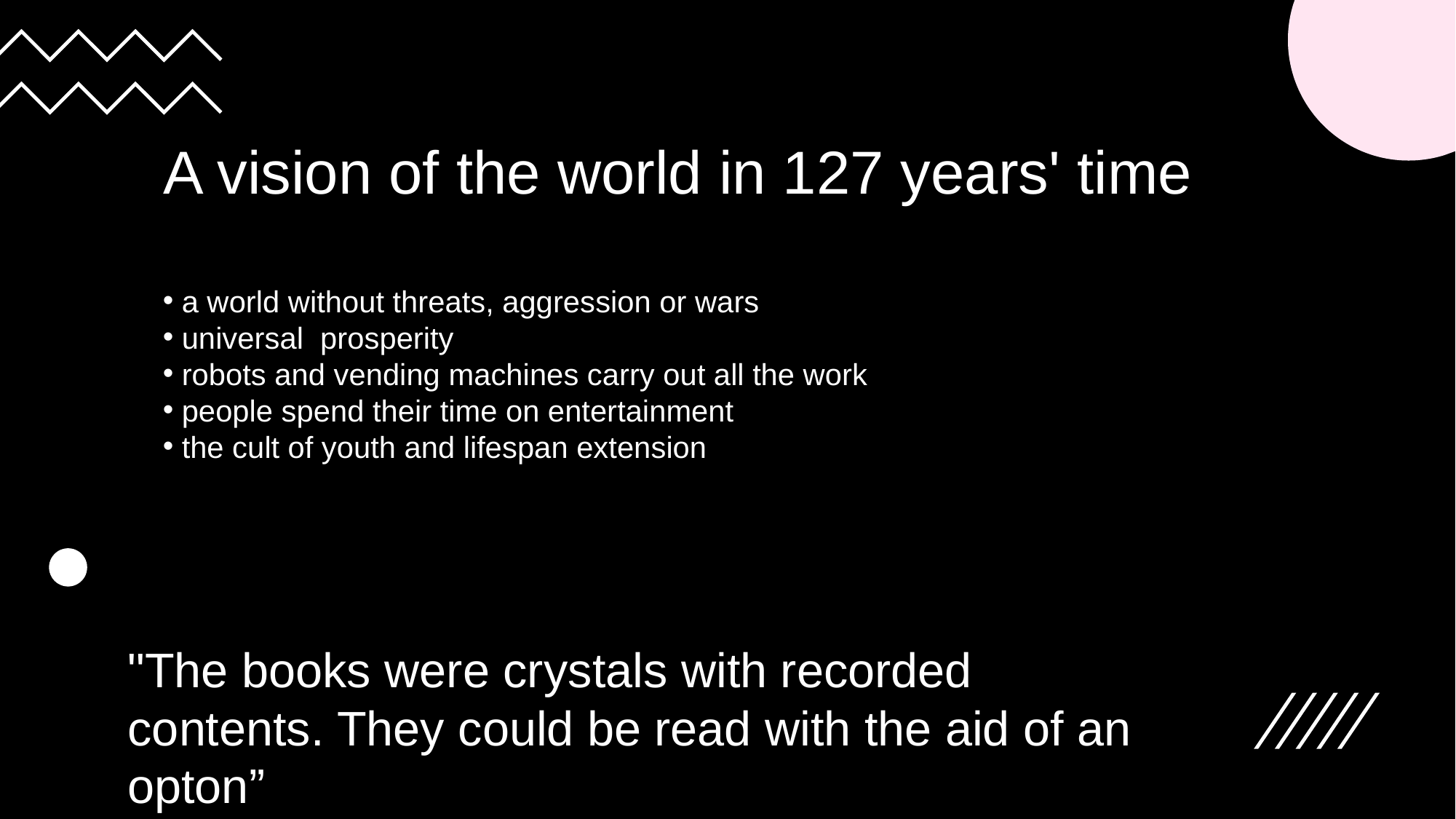

A vision of the world in 127 years' time
 a world without threats, aggression or wars
 universal  prosperity
 robots and vending machines carry out all the work
 people spend their time on entertainment
 the cult of youth and lifespan extension

"The books were crystals with recorded contents. They could be read with the aid of an opton”